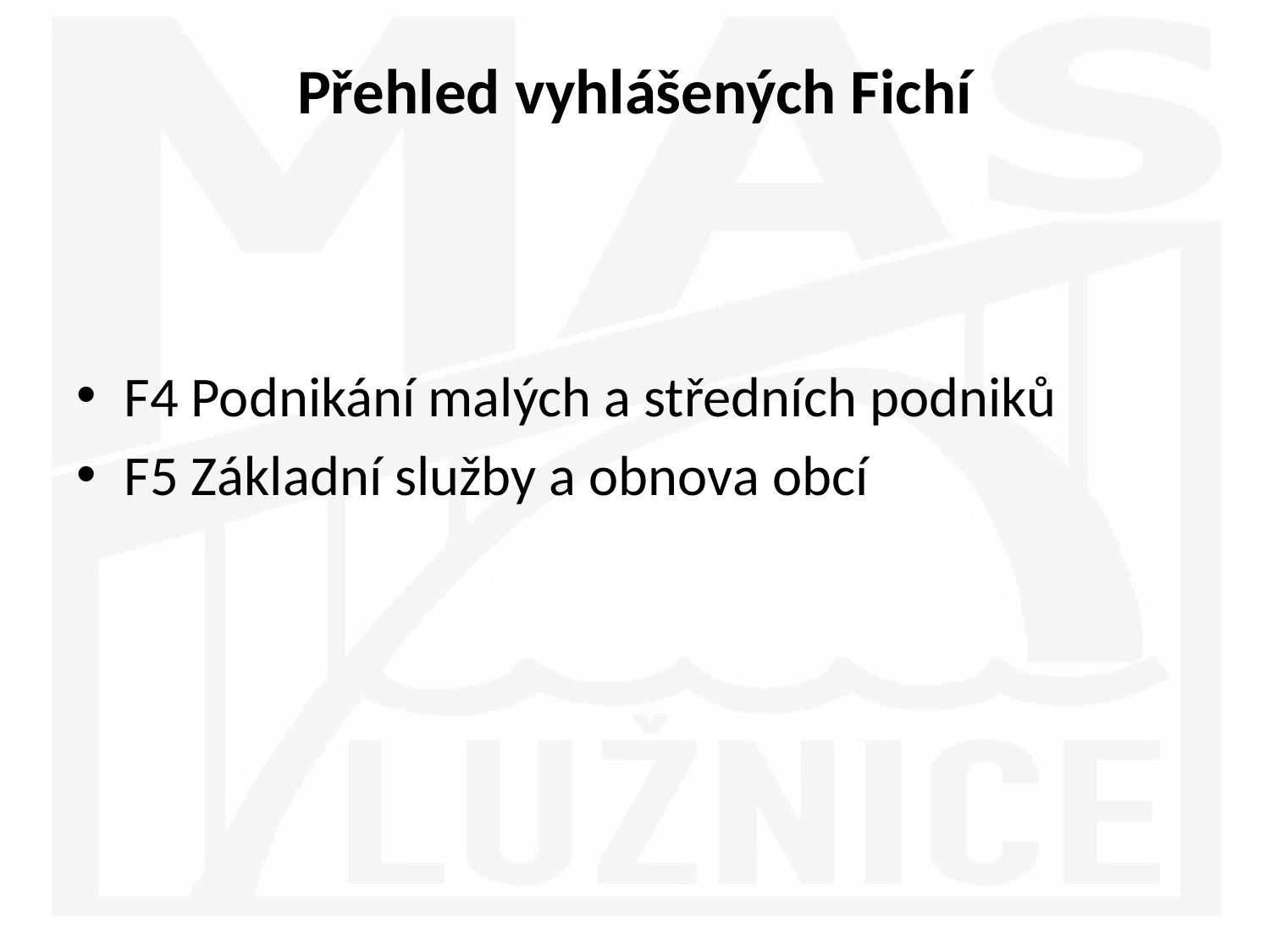

# Přehled vyhlášených Fichí

F4 Podnikání malých a středních podniků
F5 Základní služby a obnova obcí